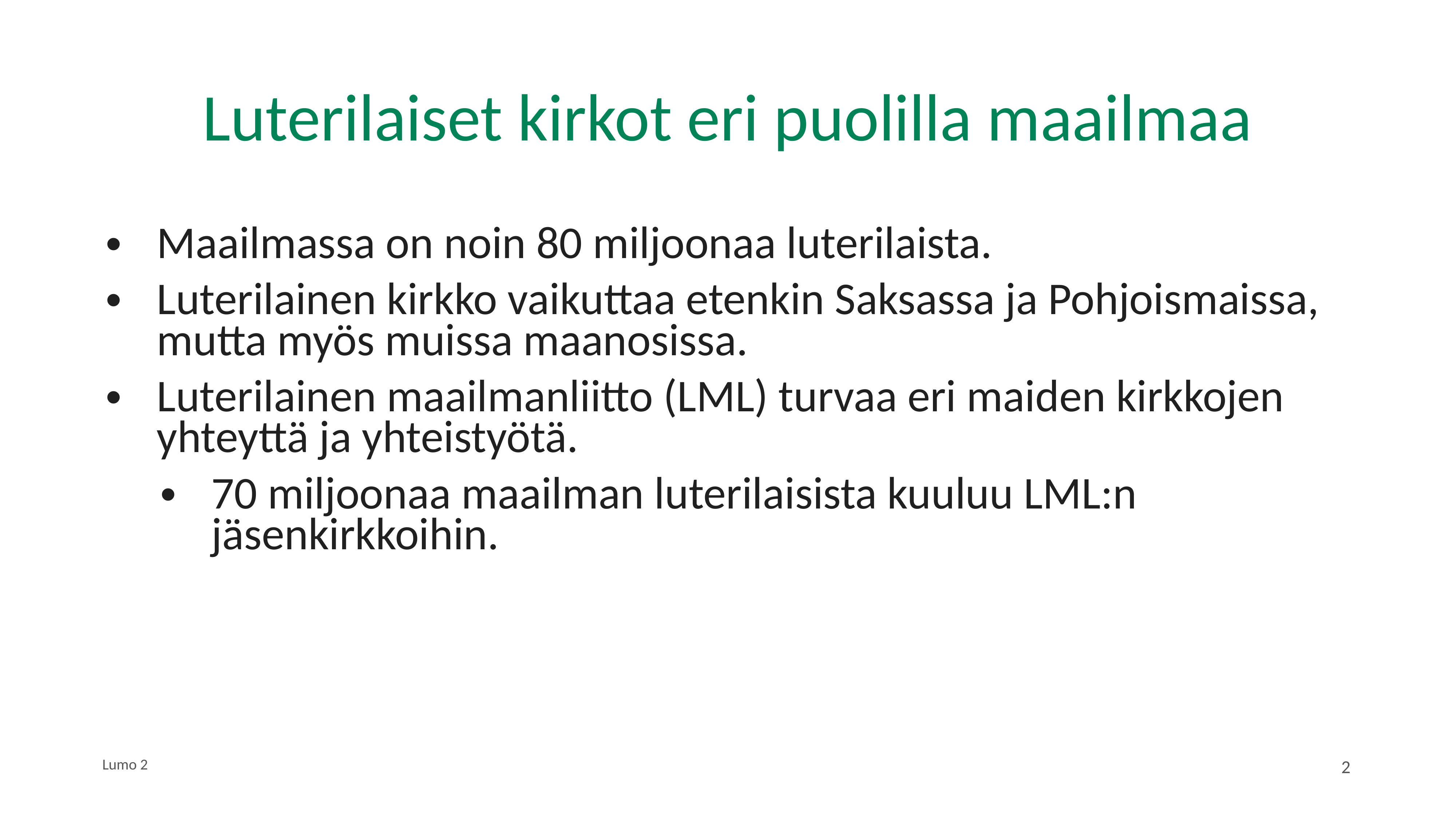

# Luterilaiset kirkot eri puolilla maailmaa
Maailmassa on noin 80 miljoonaa luterilaista.
Luterilainen kirkko vaikuttaa etenkin Saksassa ja Pohjoismaissa,
mutta myös muissa maanosissa.
Luterilainen maailmanliitto (LML) turvaa eri maiden kirkkojen yhteyttä ja yhteistyötä.
70 miljoonaa maailman luterilaisista kuuluu LML:n jäsenkirkkoihin.
Lumo 2
2